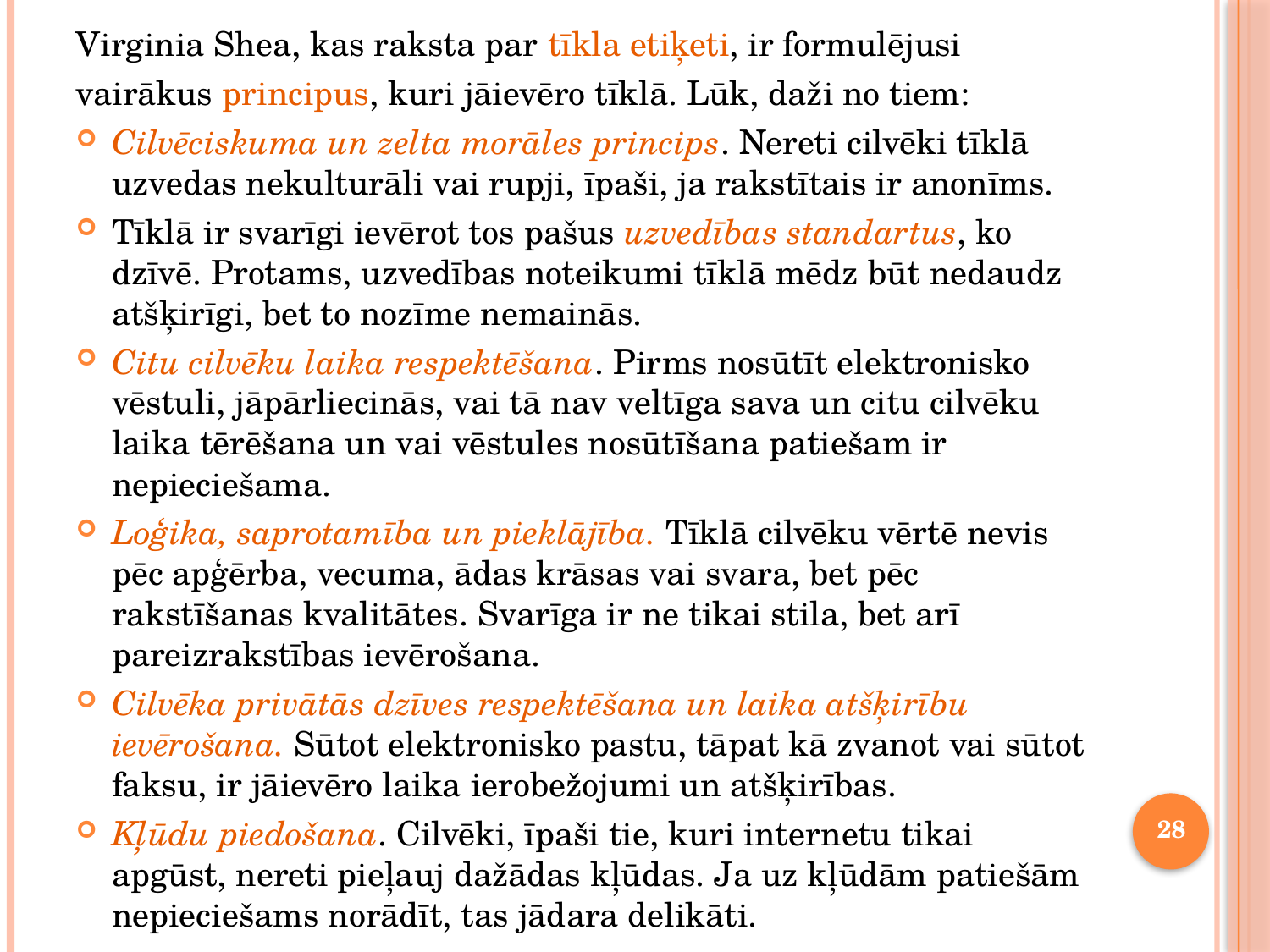

Virginia Shea, kas raksta par tīkla etiķeti, ir formulējusi
vairākus principus, kuri jāievēro tīklā. Lūk, daži no tiem:
Cilvēciskuma un zelta morāles princips. Nereti cilvēki tīklā uzvedas nekulturāli vai rupji, īpaši, ja rakstītais ir anonīms.
Tīklā ir svarīgi ievērot tos pašus uzvedības standartus, ko dzīvē. Protams, uzvedības noteikumi tīklā mēdz būt nedaudz atšķirīgi, bet to nozīme nemainās.
Citu cilvēku laika respektēšana. Pirms nosūtīt elektronisko vēstuli, jāpārliecinās, vai tā nav veltīga sava un citu cilvēku laika tērēšana un vai vēstules nosūtīšana patiešam ir nepieciešama.
Loģika, saprotamība un pieklājība. Tīklā cilvēku vērtē nevis pēc apģērba, vecuma, ādas krāsas vai svara, bet pēc rakstīšanas kvalitātes. Svarīga ir ne tikai stila, bet arī pareizrakstības ievērošana.
Cilvēka privātās dzīves respektēšana un laika atšķirību ievērošana. Sūtot elektronisko pastu, tāpat kā zvanot vai sūtot faksu, ir jāievēro laika ierobežojumi un atšķirības.
Kļūdu piedošana. Cilvēki, īpaši tie, kuri internetu tikai apgūst, nereti pieļauj dažādas kļūdas. Ja uz kļūdām patiešām nepieciešams norādīt, tas jādara delikāti.

28